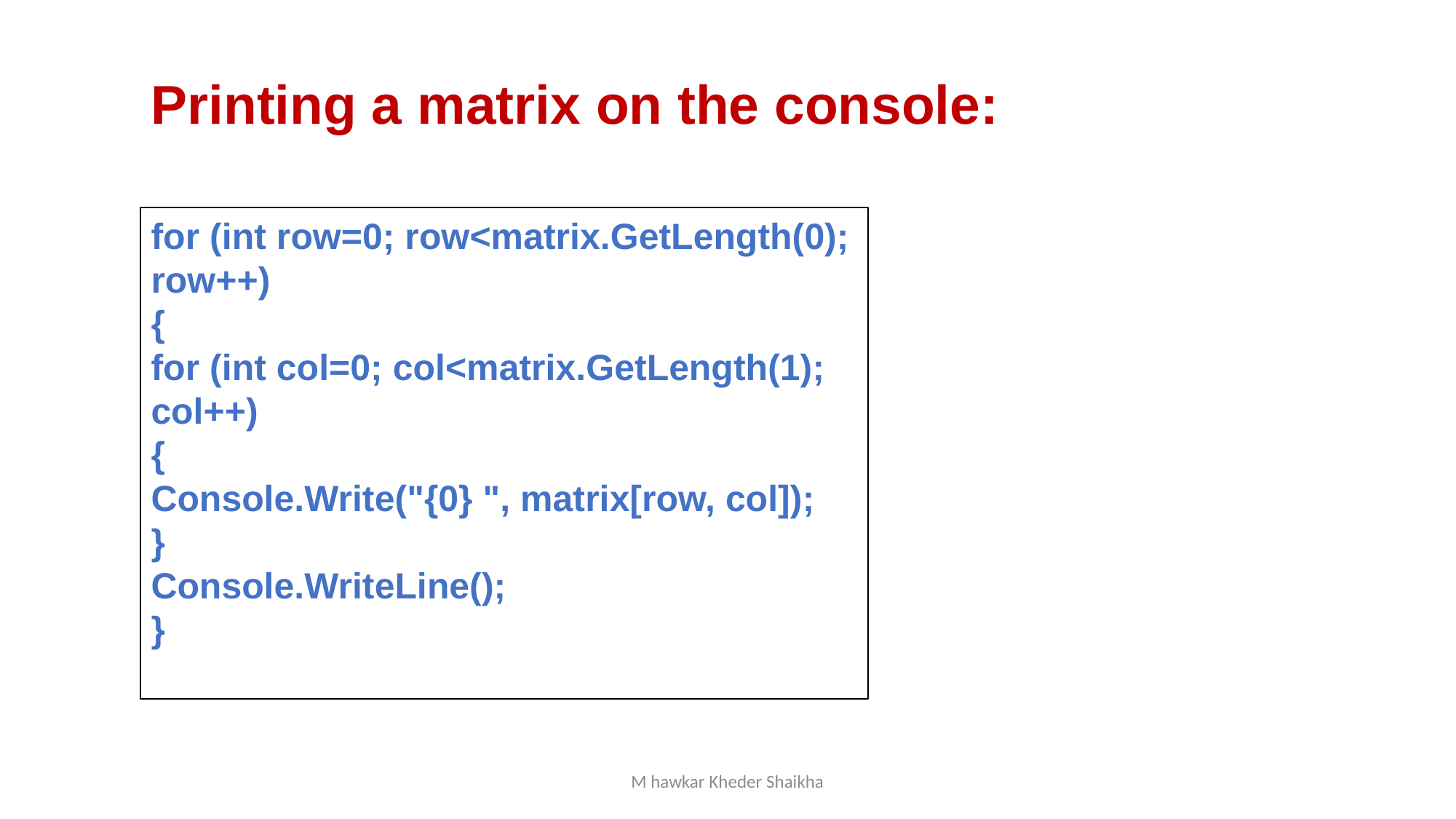

Printing a matrix on the console:
for (int row=0; row<matrix.GetLength(0); row++)
{
for (int col=0; col<matrix.GetLength(1); col++)
{
Console.Write("{0} ", matrix[row, col]);
}
Console.WriteLine();
}
M hawkar Kheder Shaikha